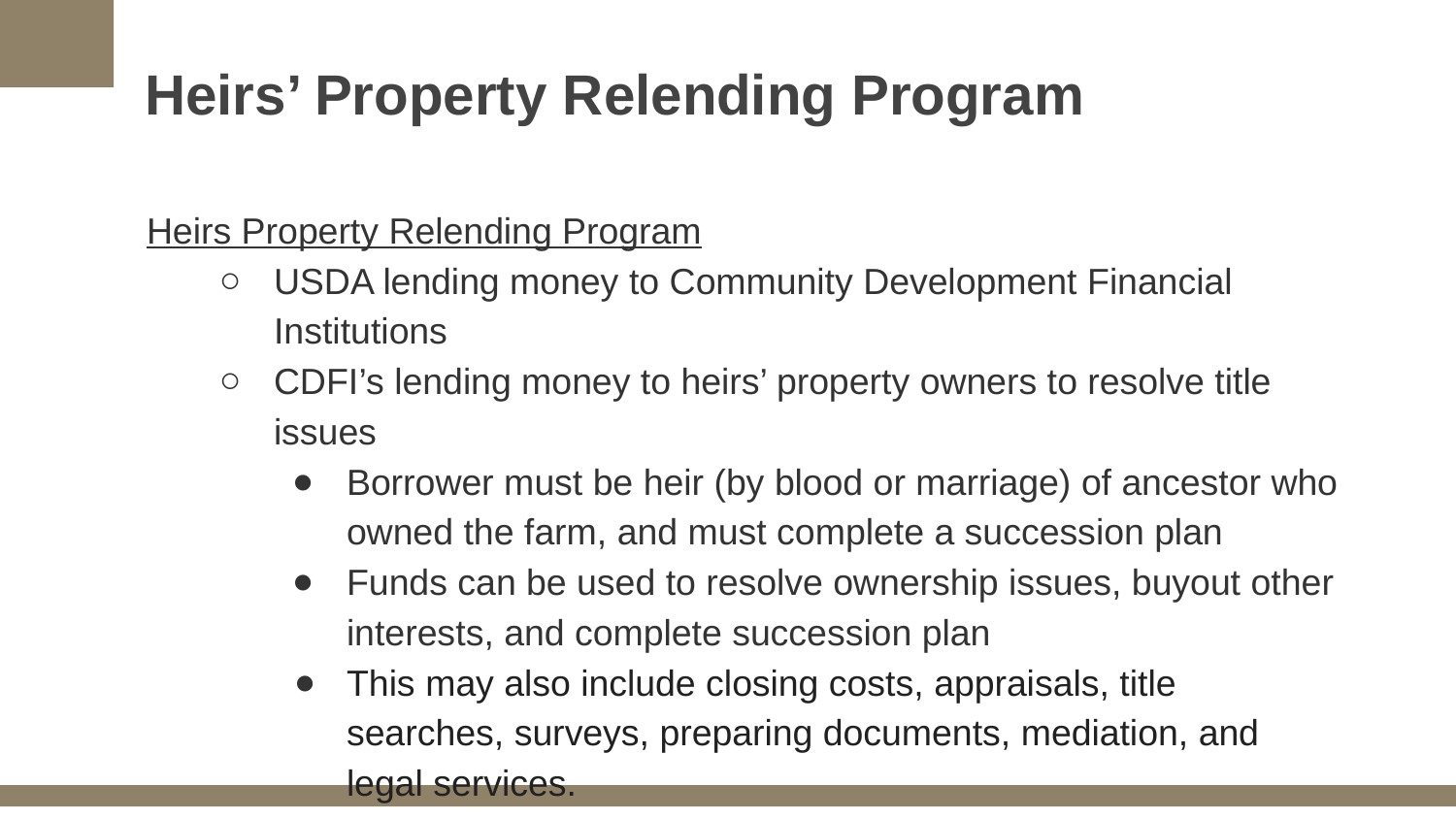

# Heirs’ Property Relending Program
Heirs Property Relending Program
USDA lending money to Community Development Financial Institutions
CDFI’s lending money to heirs’ property owners to resolve title issues
Borrower must be heir (by blood or marriage) of ancestor who owned the farm, and must complete a succession plan
Funds can be used to resolve ownership issues, buyout other interests, and complete succession plan
This may also include closing costs, appraisals, title searches, surveys, preparing documents, mediation, and legal services.